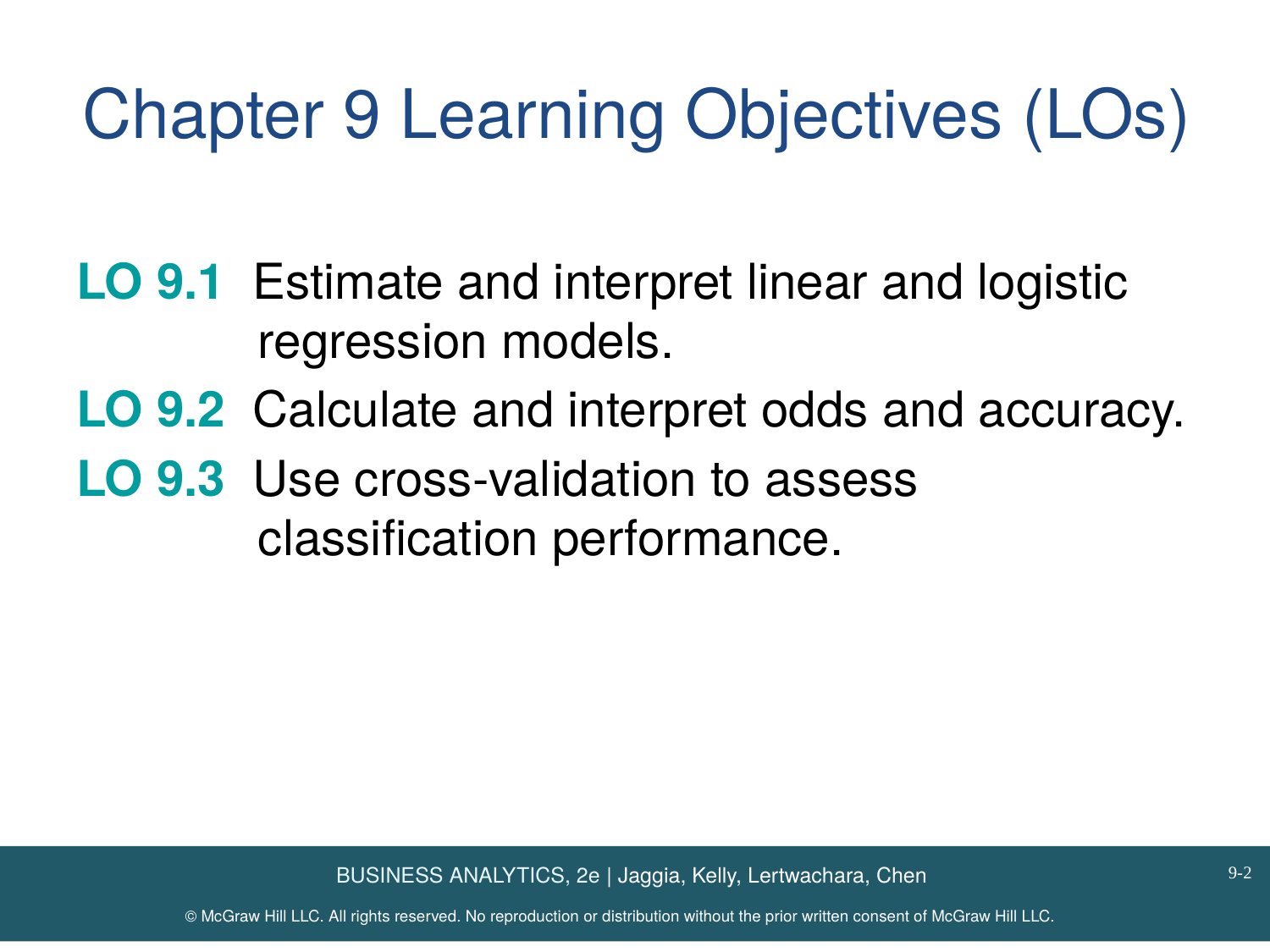

# Chapter 9 Learning Objectives (LOs)
LO 9.1  Estimate and interpret linear and logistic 	    regression models.
LO 9.2  Calculate and interpret odds and accuracy.
LO 9.3  Use cross-validation to assess 	   	 	    classification performance.